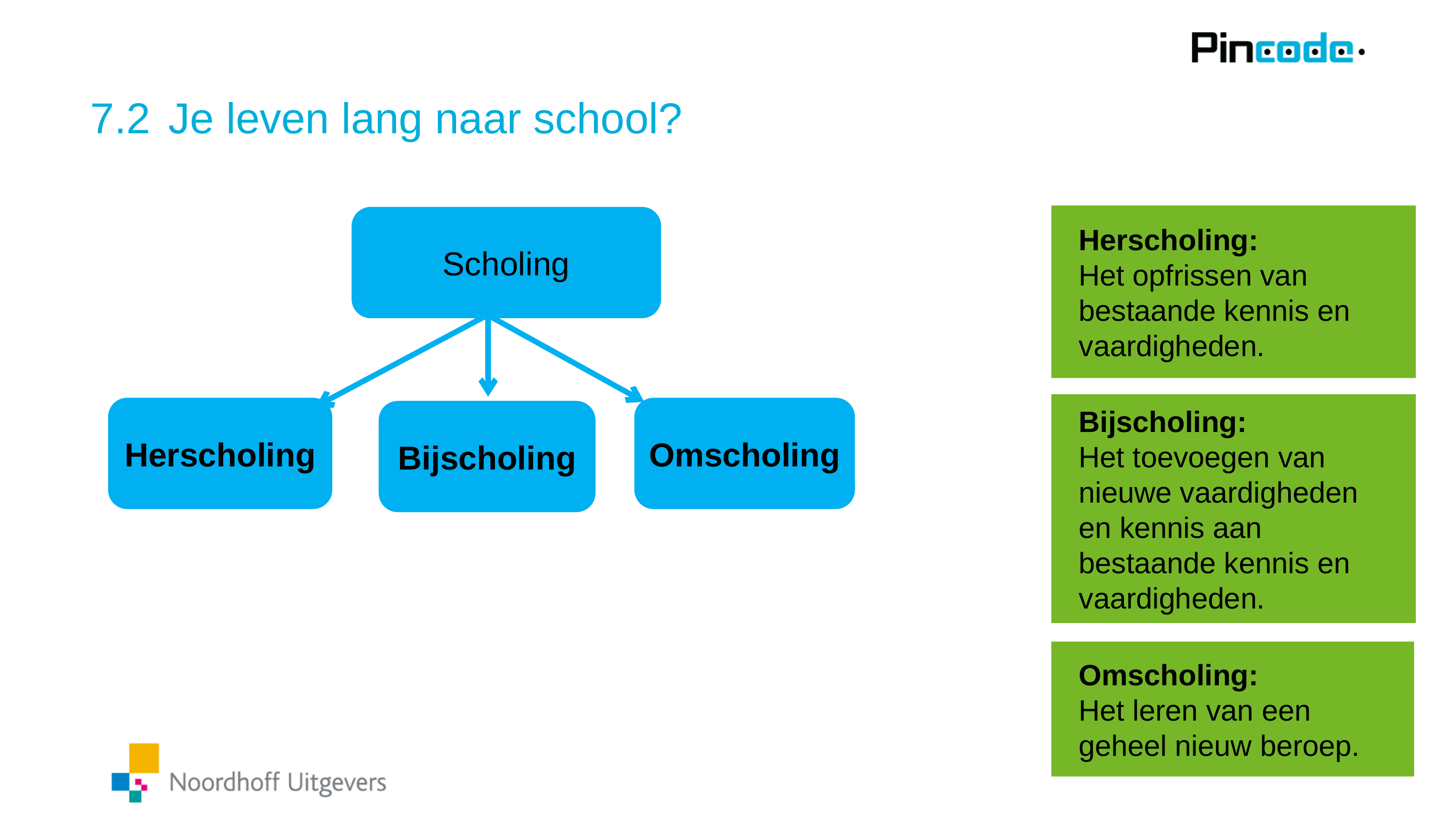

# 7.2	 Je leven lang naar school?
Herscholing:
Het opfrissen van bestaande kennis en vaardigheden.
Scholing

Bijscholing

Herscholing

Omscholing

Bijscholing:
Het toevoegen van nieuwe vaardigheden en kennis aan bestaande kennis en vaardigheden.
Omscholing:
Het leren van een geheel nieuw beroep.